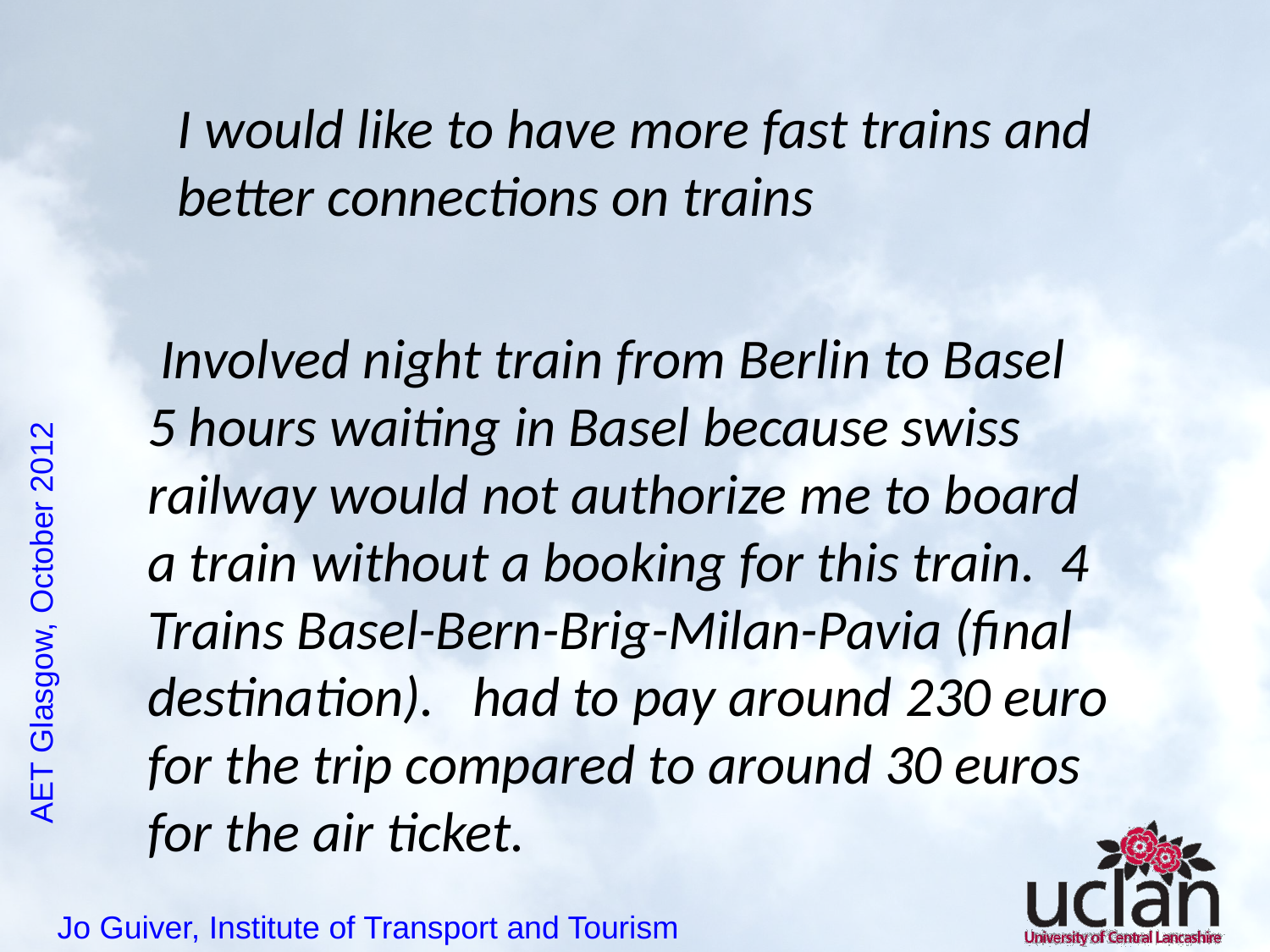

I would like to have more fast trains and better connections on trains
 Involved night train from Berlin to Basel  5 hours waiting in Basel because swiss railway would not authorize me to board a train without a booking for this train.  4 Trains Basel-Bern-Brig-Milan-Pavia (final destination).   had to pay around 230 euro for the trip compared to around 30 euros for the air ticket.